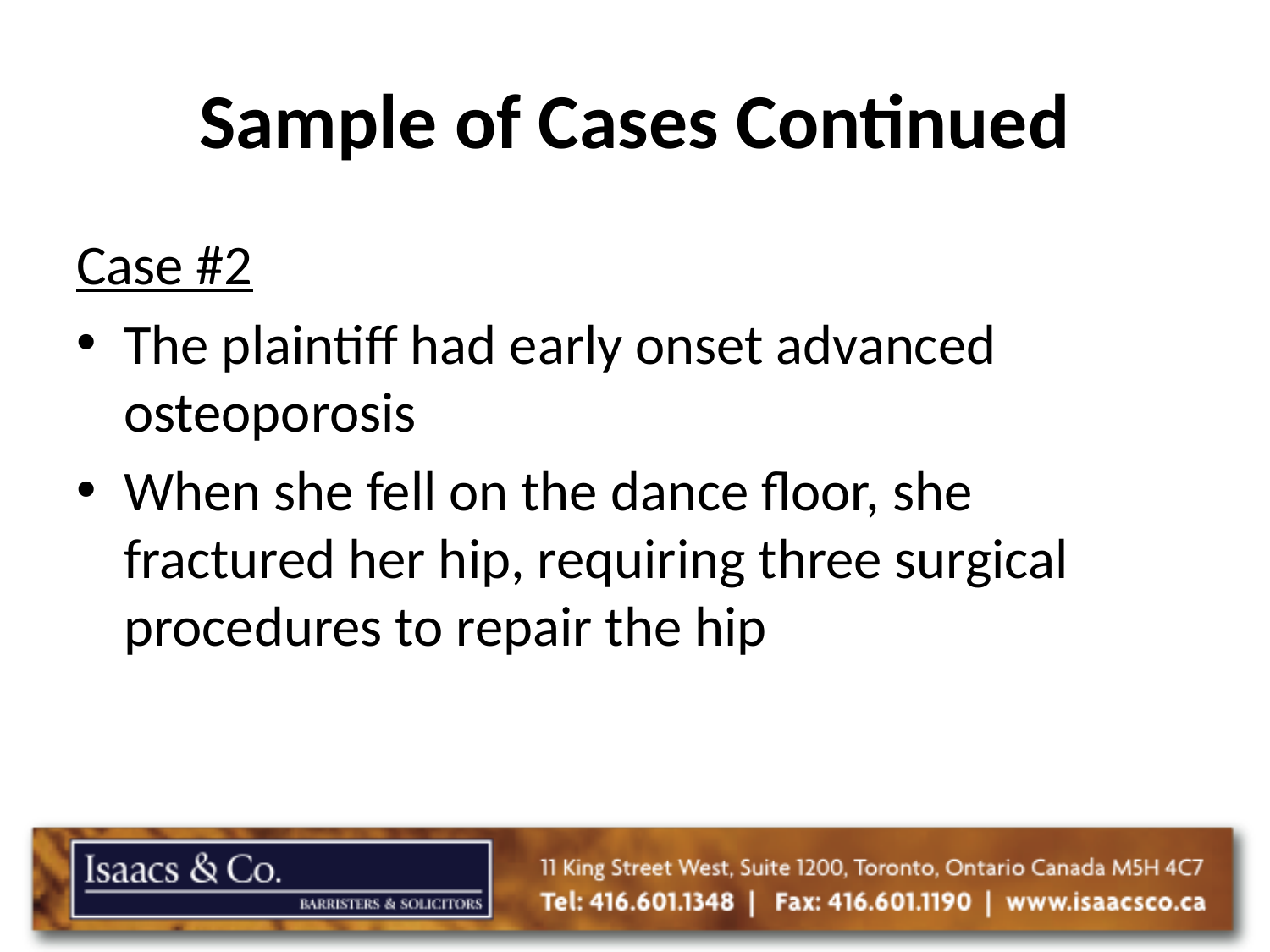

# Sample of Cases Continued
Case #2
The plaintiff had early onset advanced osteoporosis
When she fell on the dance floor, she fractured her hip, requiring three surgical procedures to repair the hip